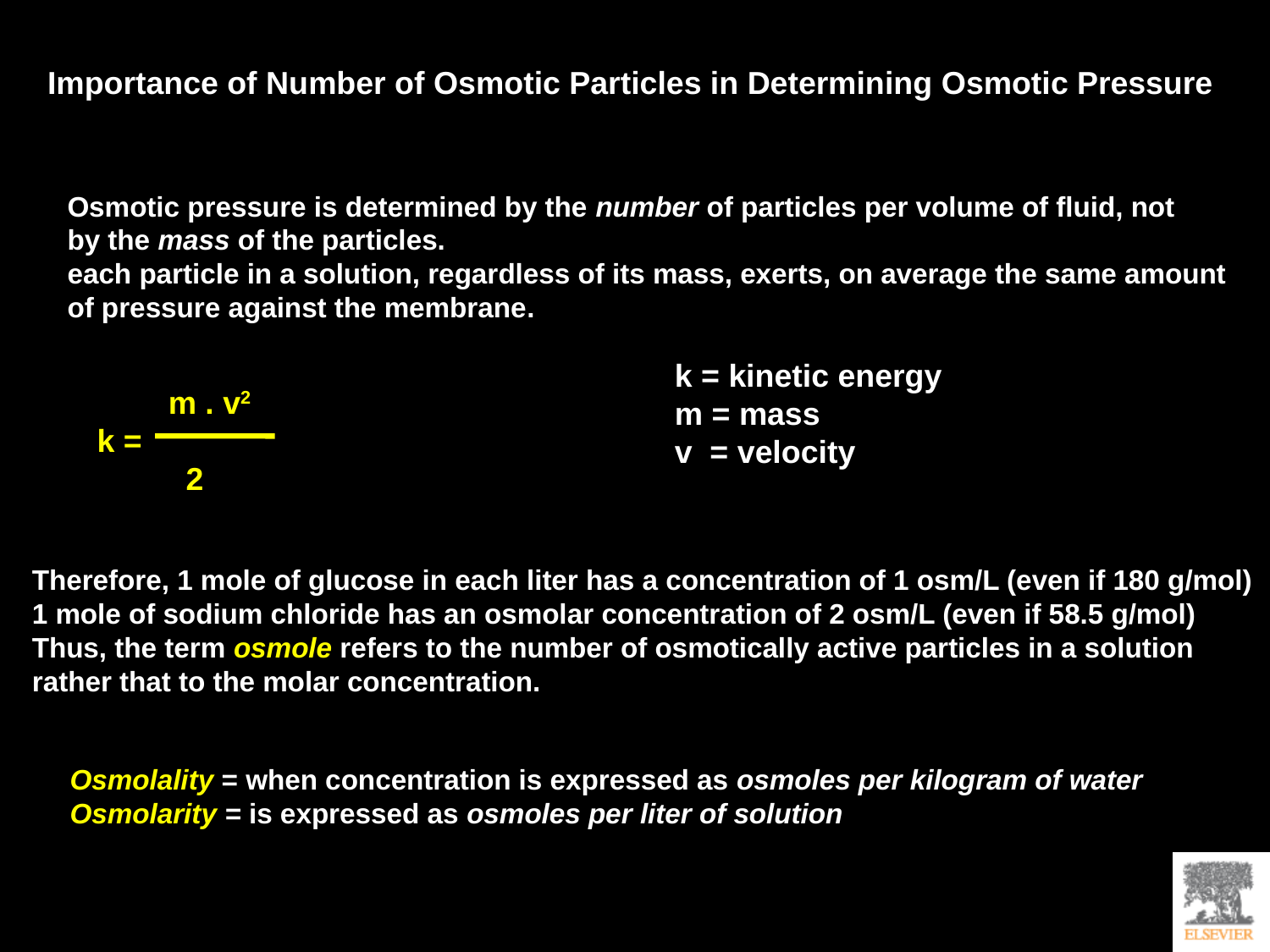

Importance of Number of Osmotic Particles in Determining Osmotic Pressure
Osmotic pressure is determined by the number of particles per volume of fluid, not
by the mass of the particles.
each particle in a solution, regardless of its mass, exerts, on average the same amount
of pressure against the membrane.
k = kinetic energy
m = mass
v  = velocity
        m . v2
k =
          2

Therefore, 1 mole of glucose in each liter has a concentration of 1 osm/L (even if 180 g/mol)
1 mole of sodium chloride has an osmolar concentration of 2 osm/L (even if 58.5 g/mol)
Thus, the term osmole refers to the number of osmotically active particles in a solution
rather that to the molar concentration.
Osmolality = when concentration is expressed as osmoles per kilogram of water
Osmolarity = is expressed as osmoles per liter of solution